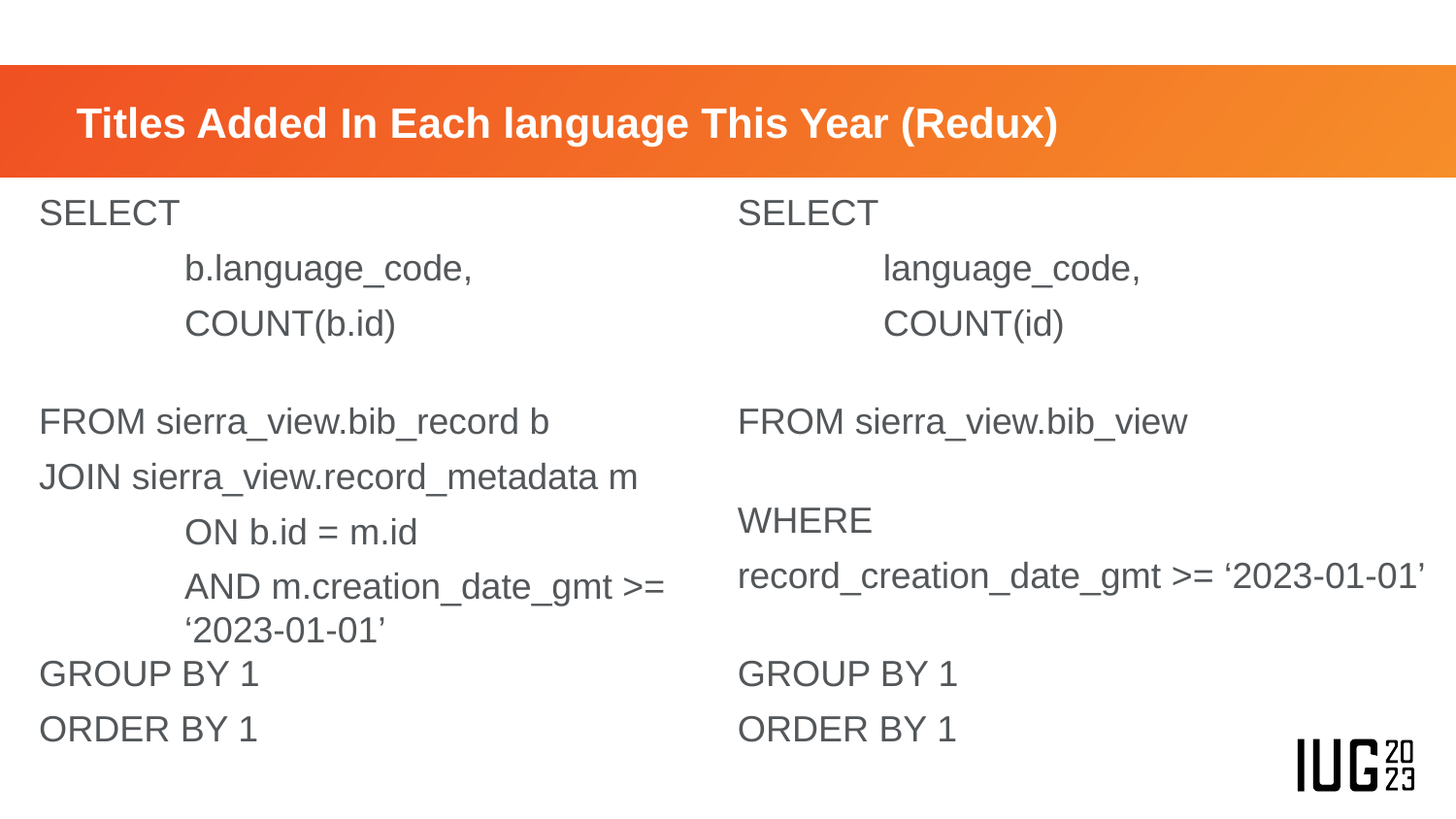

# Titles Added In Each language This Year (Redux)
SELECT
	b.language_code,
	COUNT(b.id)
FROM sierra_view.bib_record b
JOIN sierra_view.record_metadata m
	ON b.id = m.id
	AND m.creation_date_gmt >= 	‘2023-01-01’
GROUP BY 1
ORDER BY 1

SELECT
	language_code,
	COUNT(id)
FROM sierra_view.bib_view
WHERE
record_creation_date_gmt >= ‘2023-01-01’
GROUP BY 1
ORDER BY 1